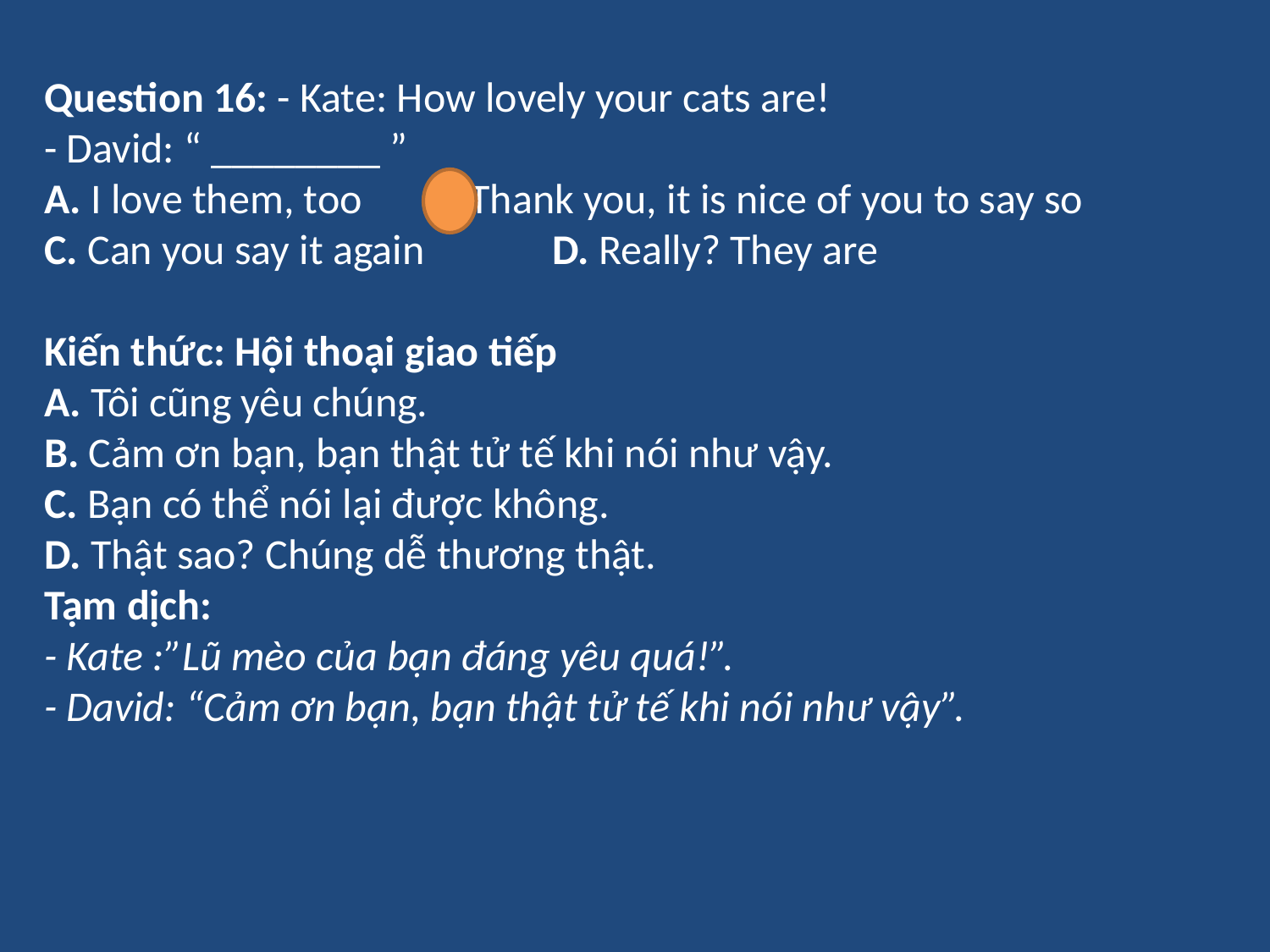

Question 16: - Kate: How lovely your cats are!
- David: “ ________ ”
A. I love them, too	B. Thank you, it is nice of you to say so
C. Can you say it again		D. Really? They are

Kiến thức: Hội thoại giao tiếp
A. Tôi cũng yêu chúng.
B. Cảm ơn bạn, bạn thật tử tế khi nói như vậy.
C. Bạn có thể nói lại được không.
D. Thật sao? Chúng dễ thương thật.
Tạm dịch:
- Kate :”Lũ mèo của bạn đáng yêu quá!”.
- David: “Cảm ơn bạn, bạn thật tử tế khi nói như vậy”.